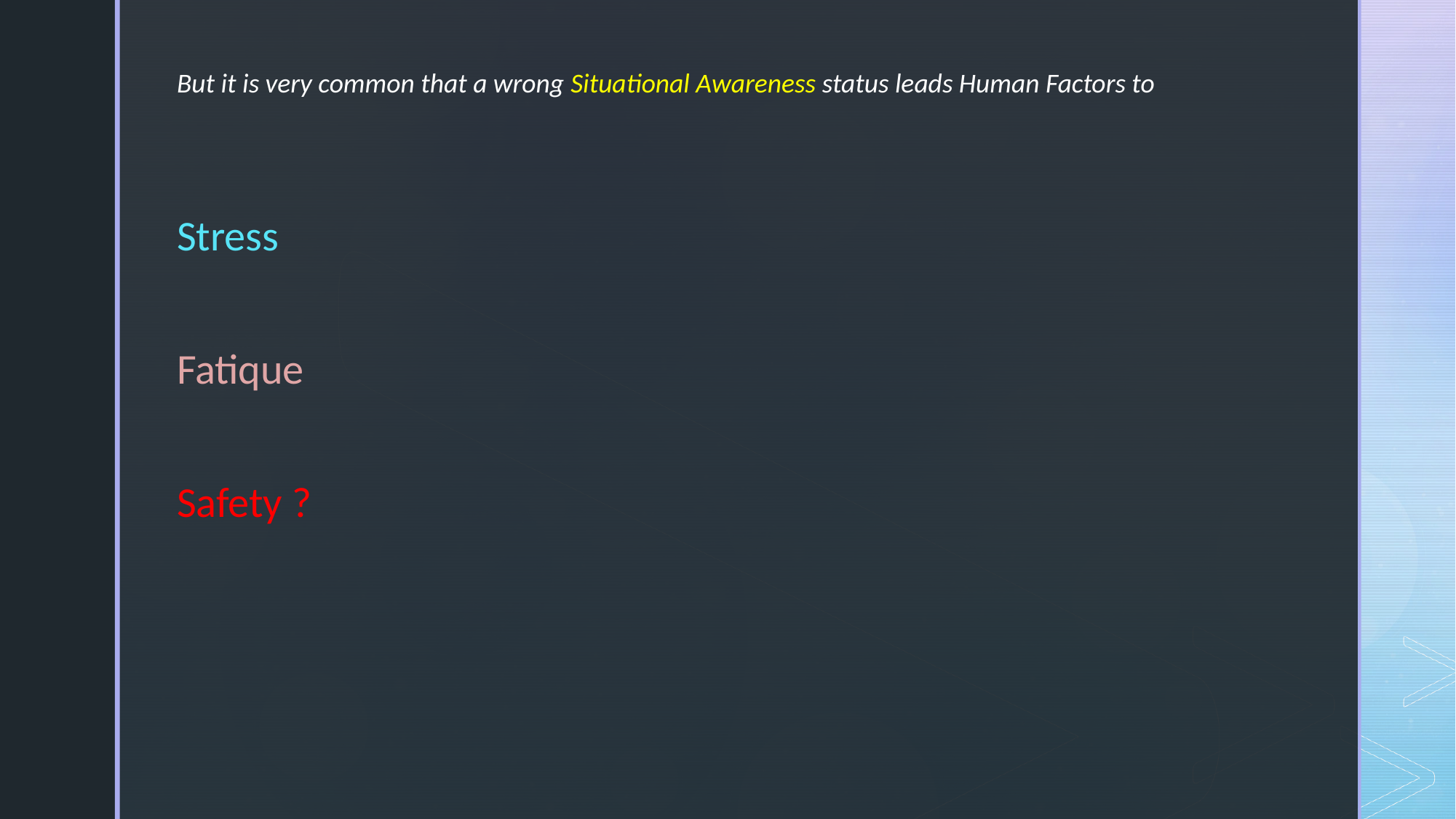

But it is very common that a wrong Situational Awareness status leads Human Factors to

Stress

Fatique

Safety ?